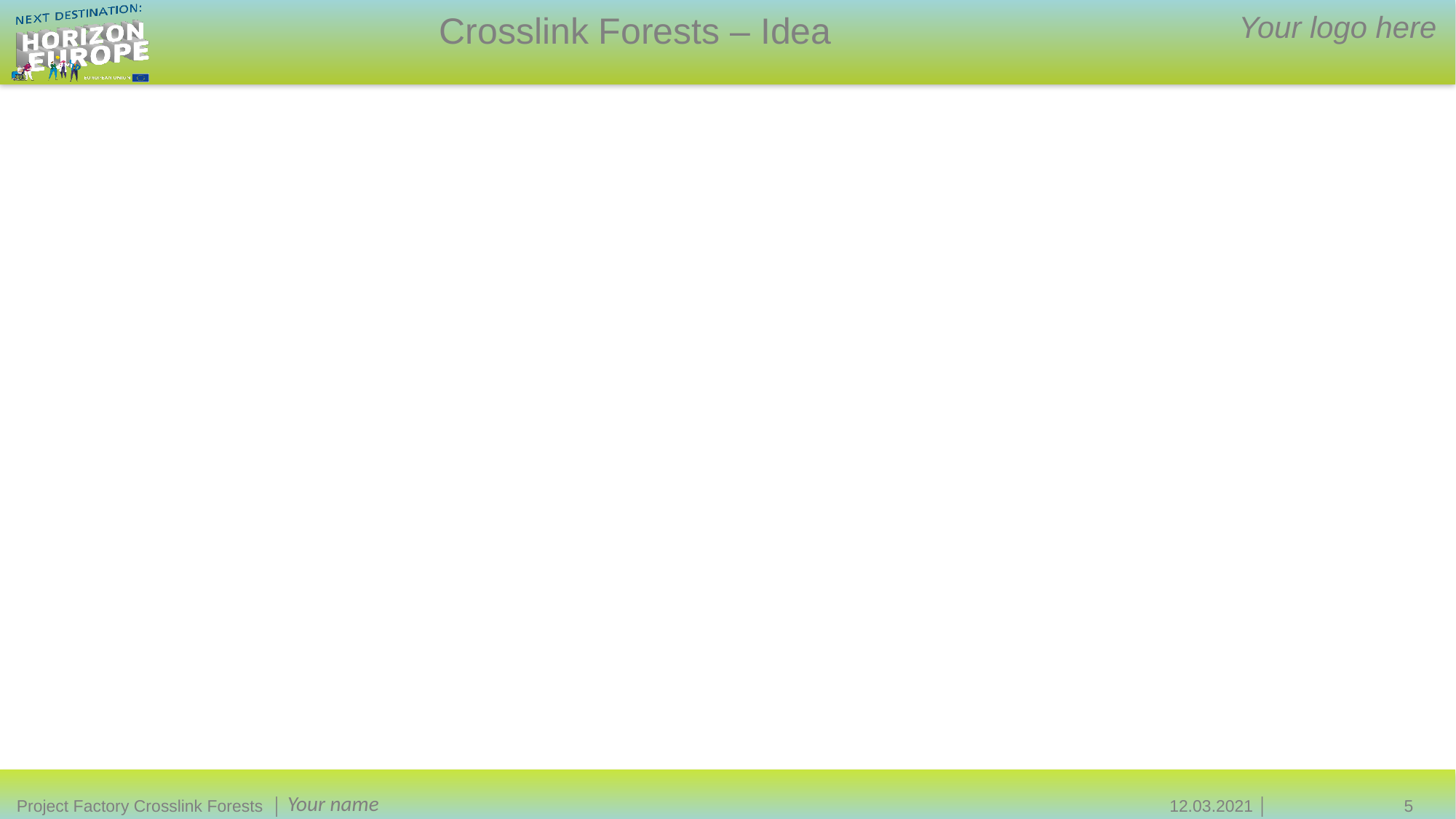

Crosslink Forests – Idea
Your logo here
12.03.2021 │
5
Your name